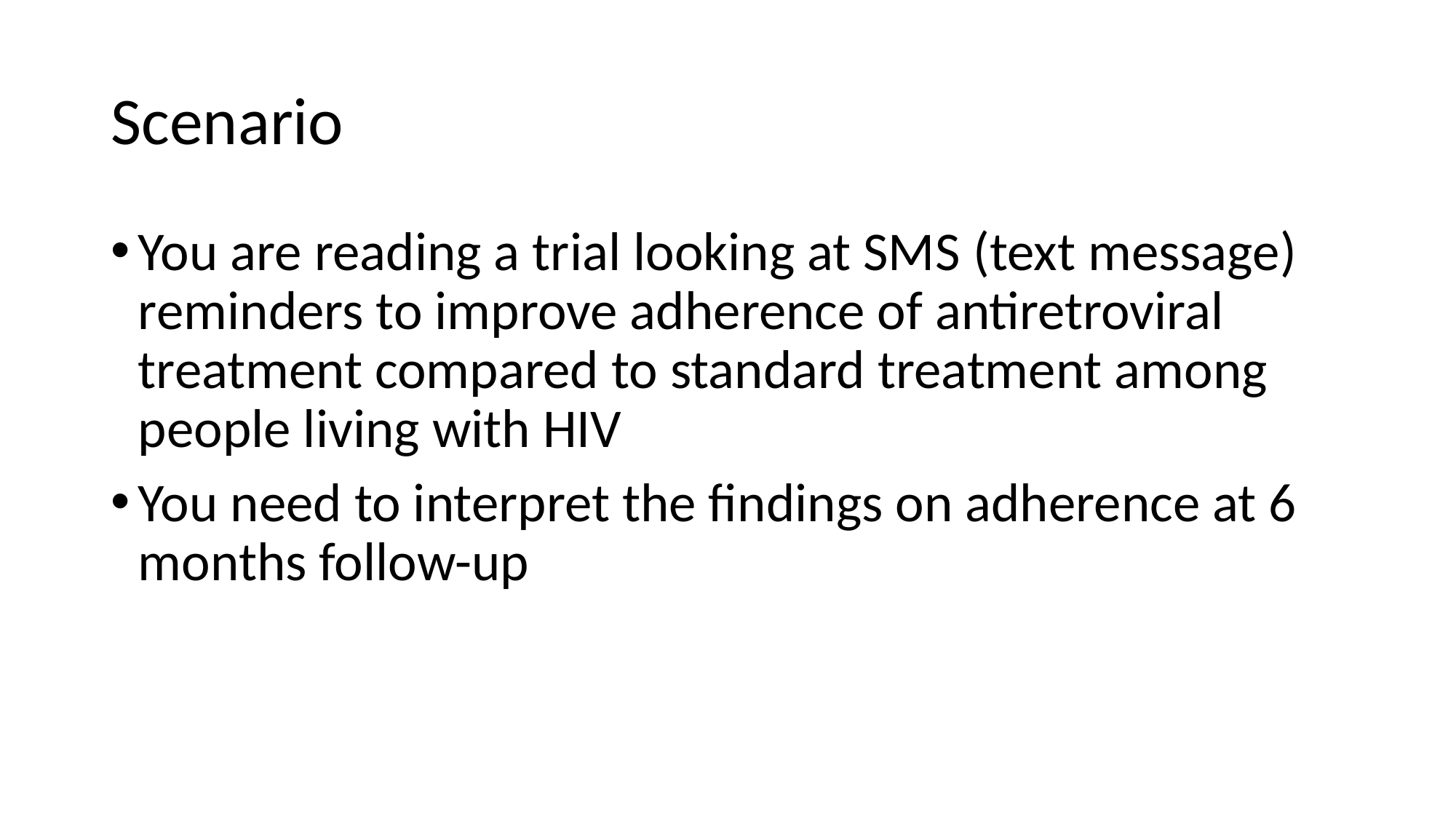

# Scenario
You are reading a trial looking at SMS (text message) reminders to improve adherence of antiretroviral treatment compared to standard treatment among people living with HIV
You need to interpret the findings on adherence at 6 months follow-up